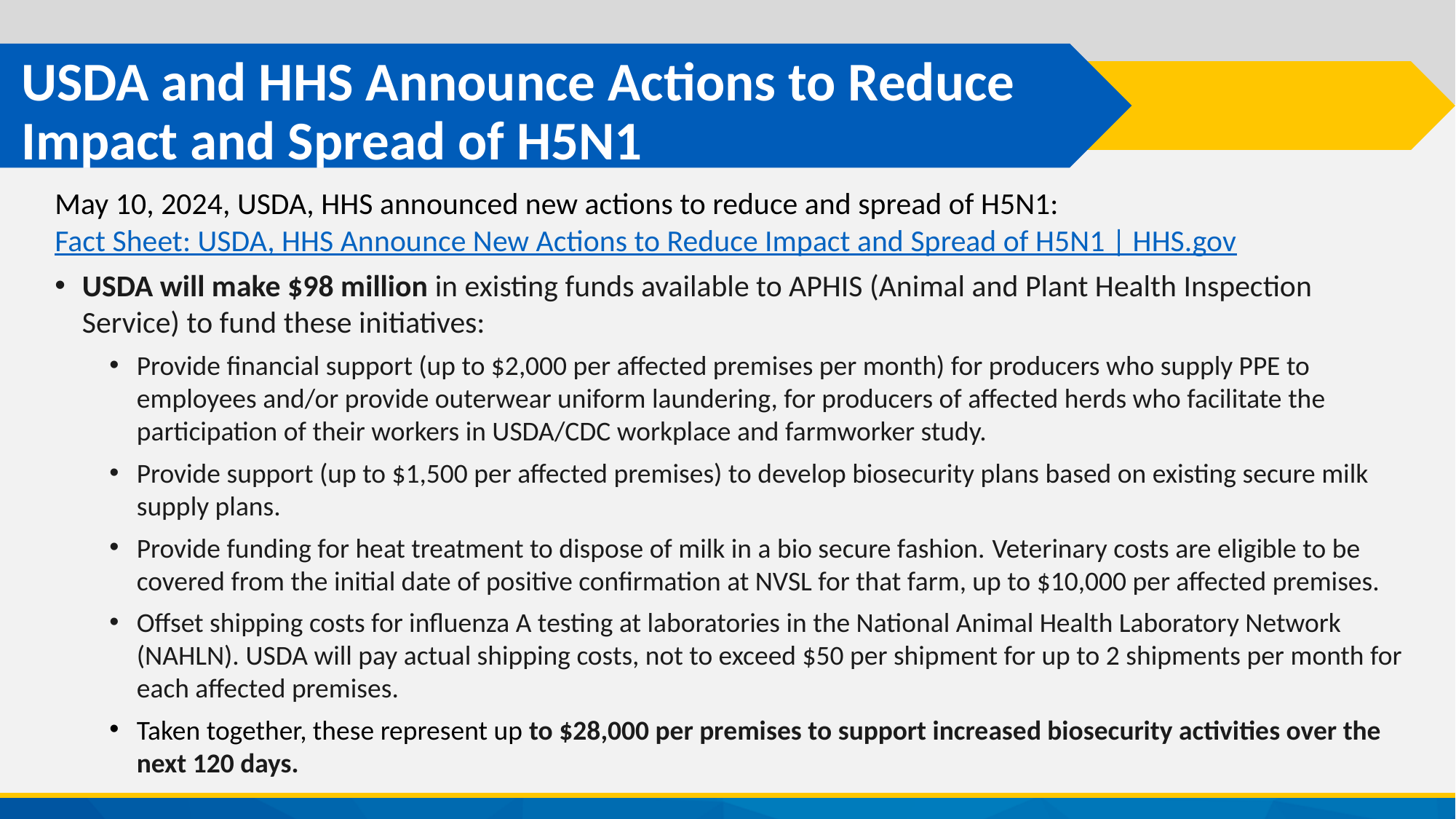

# USDA and HHS Announce Actions to Reduce Impact and Spread of H5N1
May 10, 2024, USDA, HHS announced new actions to reduce and spread of H5N1: Fact Sheet: USDA, HHS Announce New Actions to Reduce Impact and Spread of H5N1 | HHS.gov
USDA will make $98 million in existing funds available to APHIS (Animal and Plant Health Inspection Service) to fund these initiatives:
Provide financial support (up to $2,000 per affected premises per month) for producers who supply PPE to employees and/or provide outerwear uniform laundering, for producers of affected herds who facilitate the participation of their workers in USDA/CDC workplace and farmworker study.
Provide support (up to $1,500 per affected premises) to develop biosecurity plans based on existing secure milk supply plans.
Provide funding for heat treatment to dispose of milk in a bio secure fashion. Veterinary costs are eligible to be covered from the initial date of positive confirmation at NVSL for that farm, up to $10,000 per affected premises.
Offset shipping costs for influenza A testing at laboratories in the National Animal Health Laboratory Network (NAHLN). USDA will pay actual shipping costs, not to exceed $50 per shipment for up to 2 shipments per month for each affected premises.
Taken together, these represent up to $28,000 per premises to support increased biosecurity activities over the next 120 days.